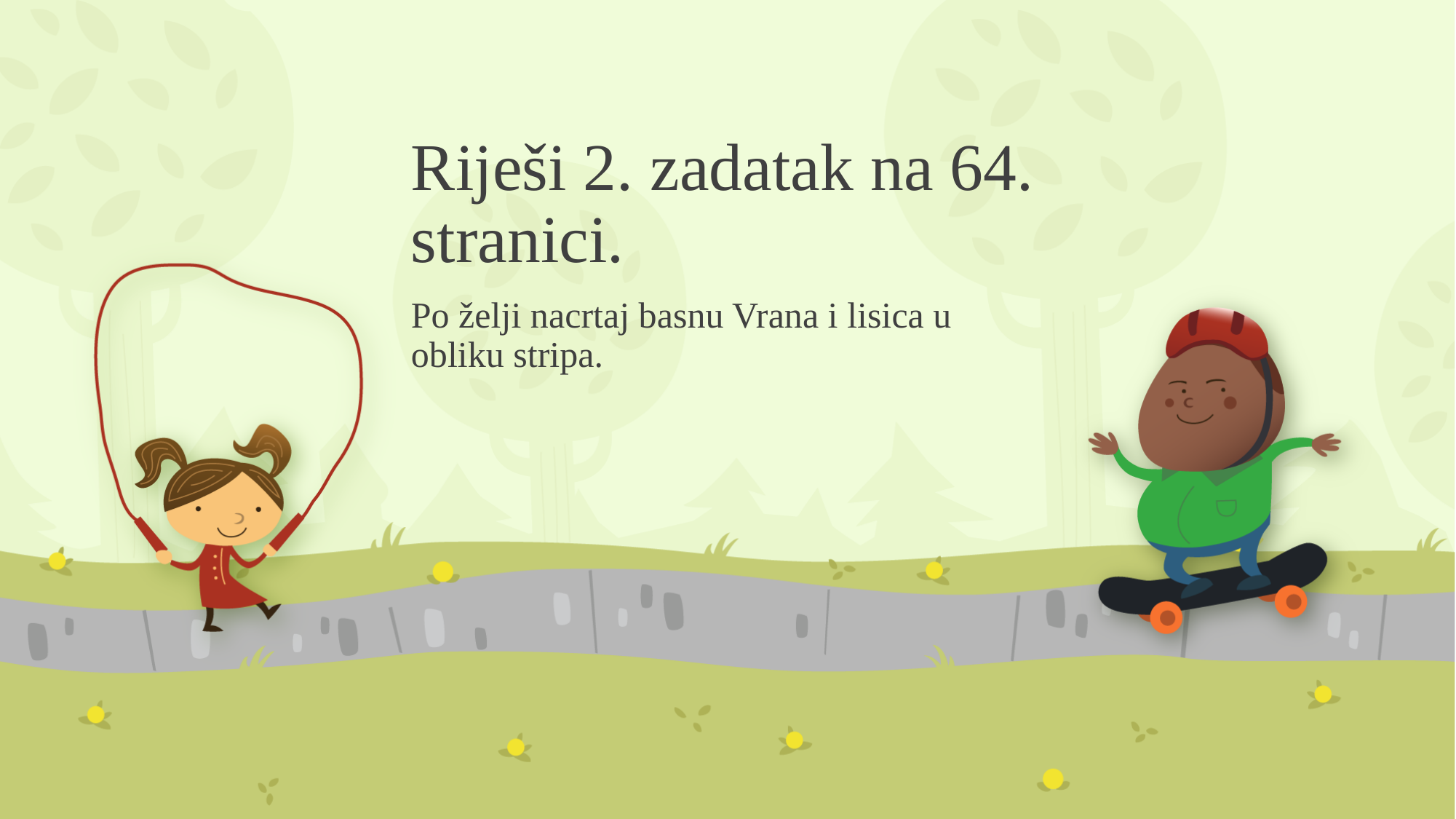

# Riješi 2. zadatak na 64. stranici.
Po želji nacrtaj basnu Vrana i lisica u obliku stripa.